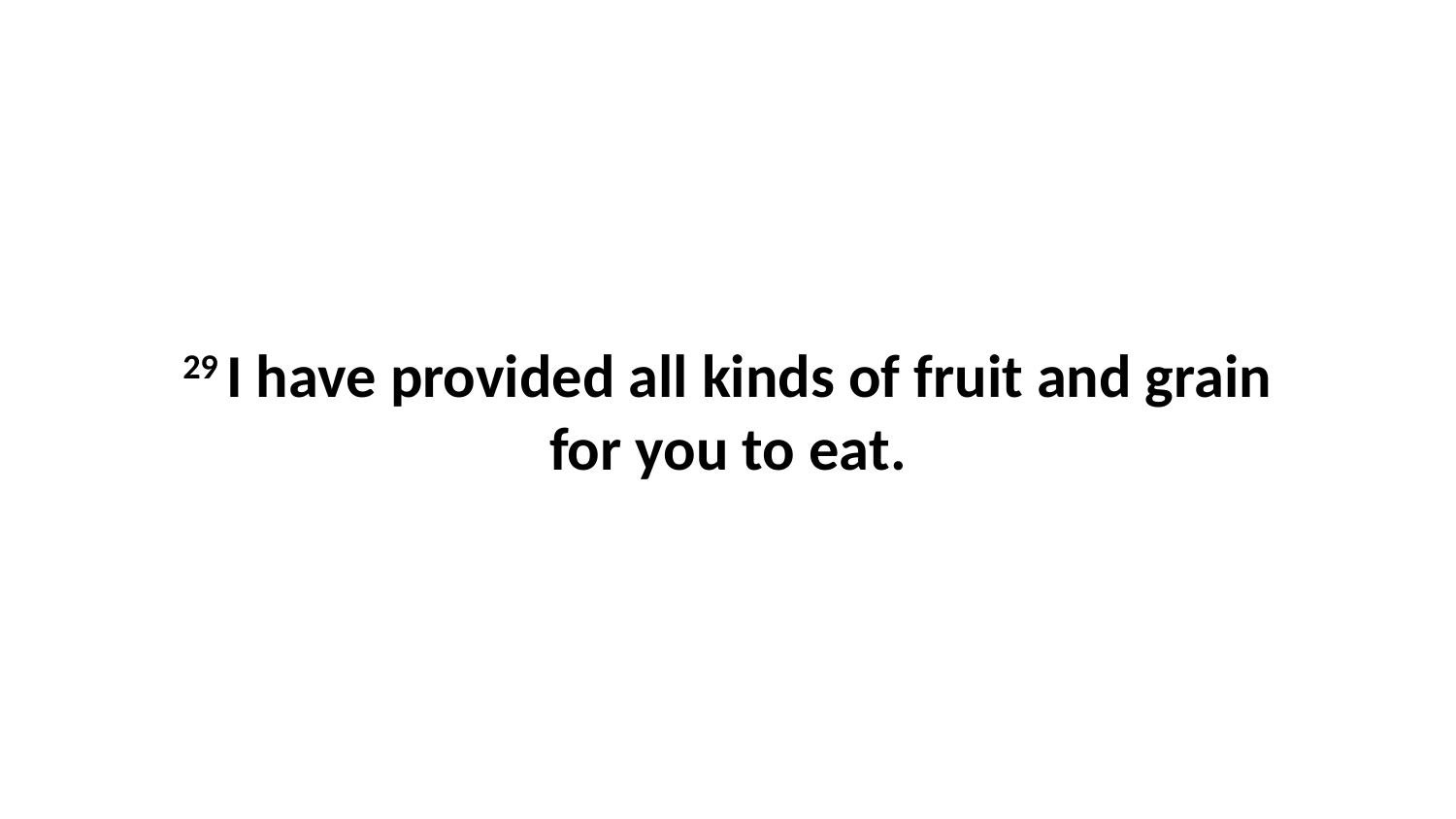

29 I have provided all kinds of fruit and grain for you to eat.